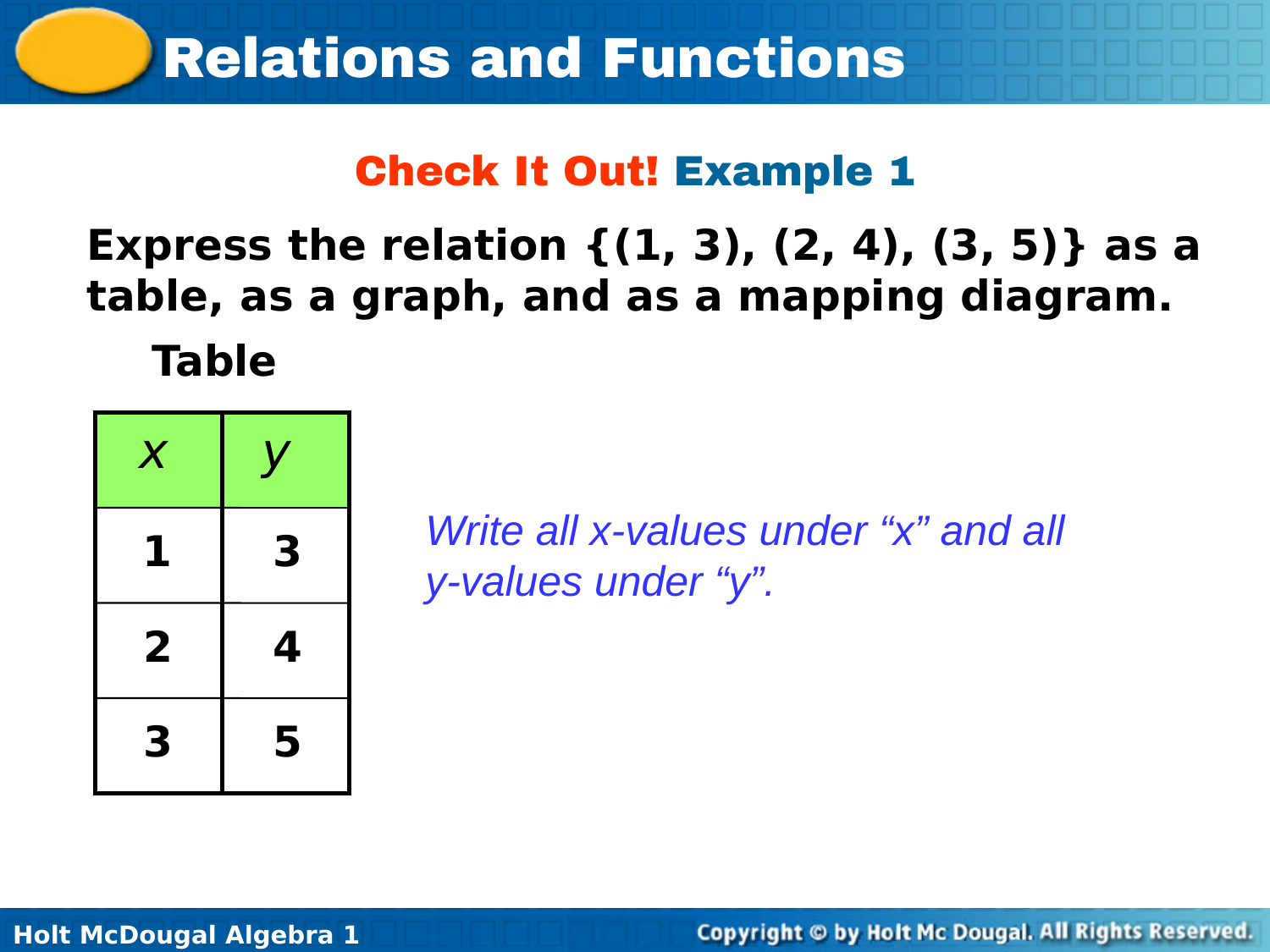

Check It Out! Example 1
Express the relation {(1, 3), (2, 4), (3, 5)} as a table, as a graph, and as a mapping diagram.
Table
  x      y

Write all x-values under “x” and all  y-values under “y”.
1
3
2
4
3
5